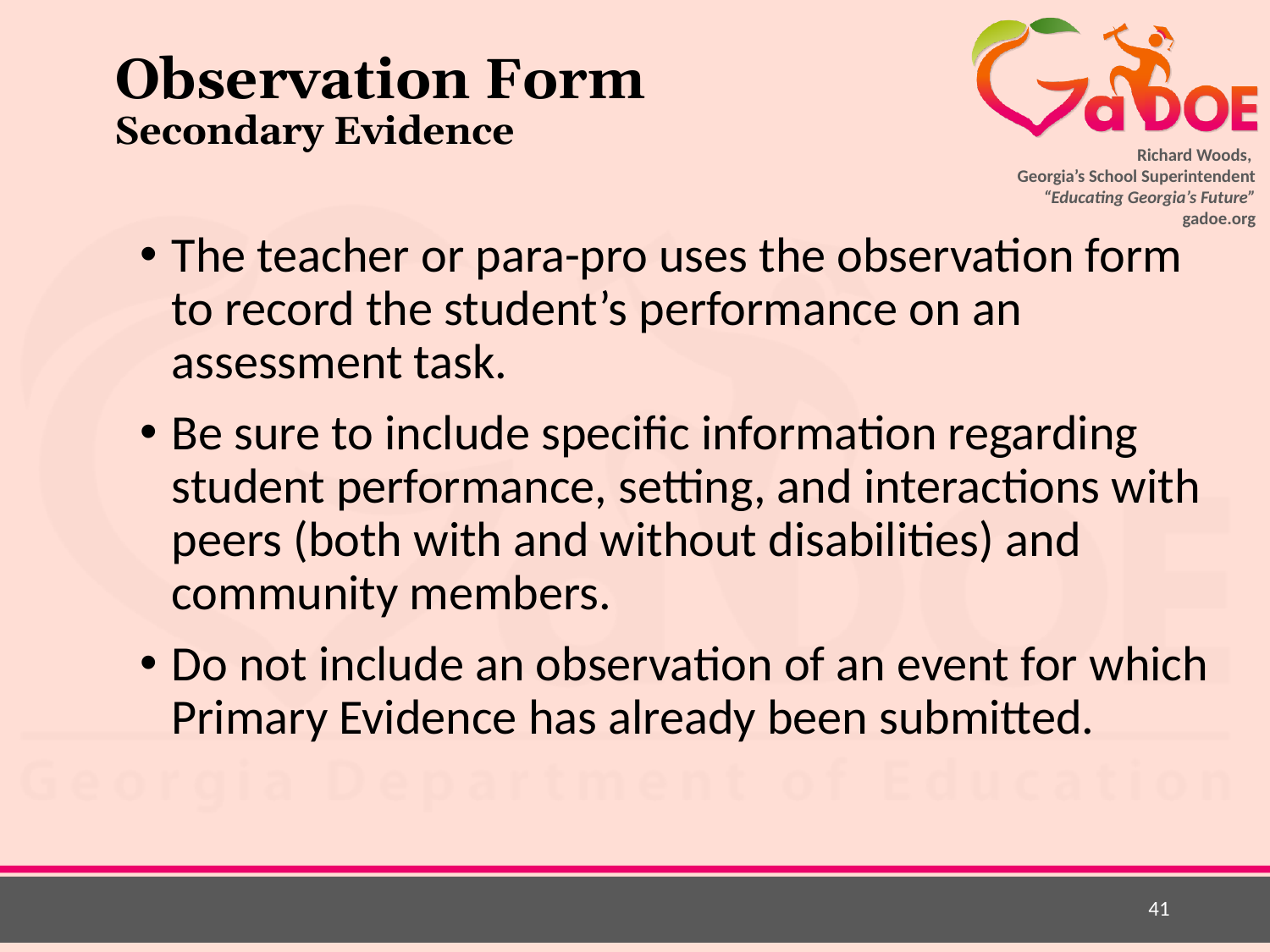

# Observation Form Secondary Evidence
The teacher or para-pro uses the observation form to record the student’s performance on an assessment task.
Be sure to include specific information regarding student performance, setting, and interactions with peers (both with and without disabilities) and community members.
Do not include an observation of an event for which Primary Evidence has already been submitted.
41